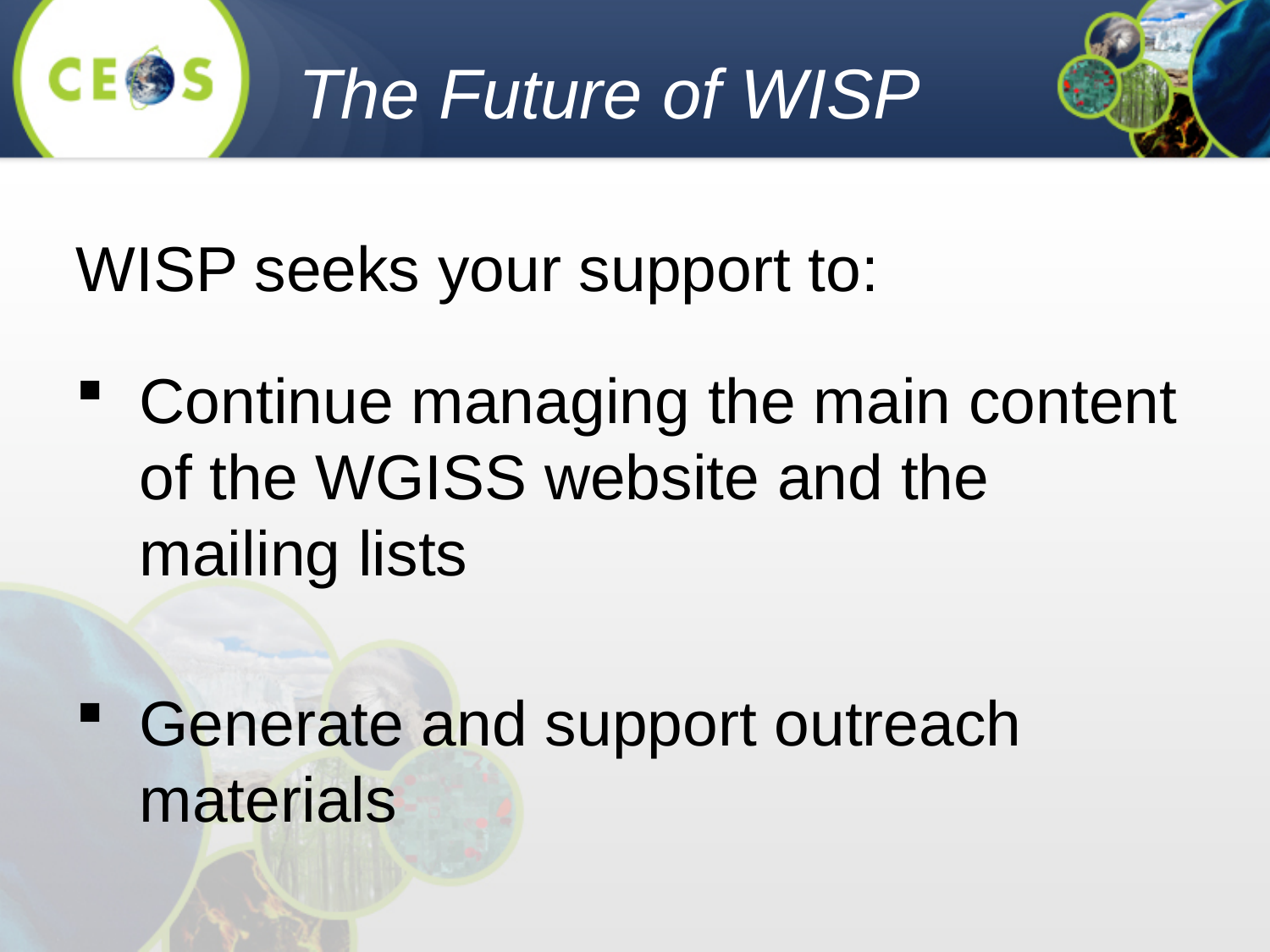

The Future of WISP
WISP seeks your support to:

Continue managing the main content of the WGISS website and the mailing lists

Generate and support outreach materials